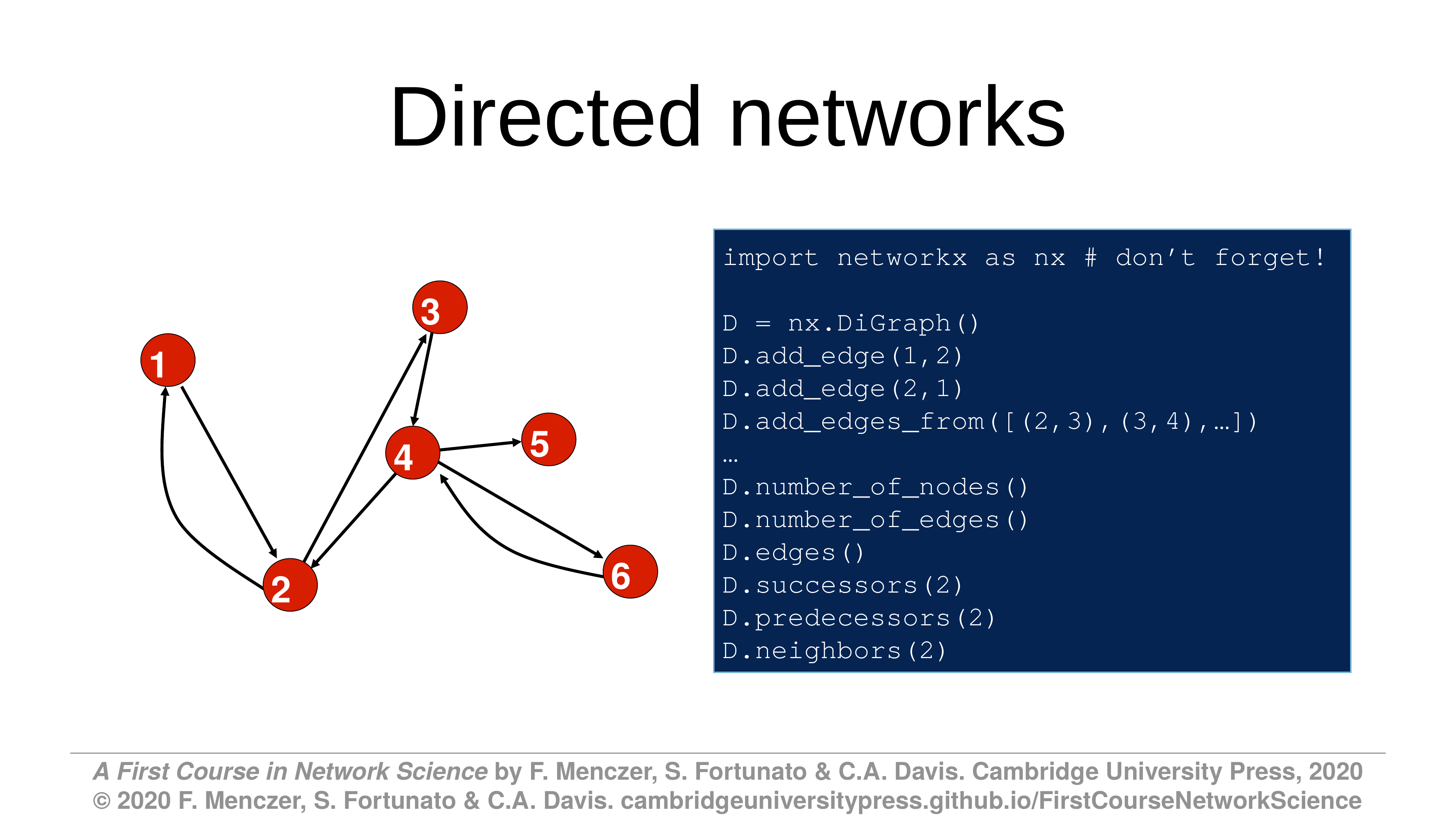

# Directed networks
import networkx as nx # don’t forget!

D = nx.DiGraph()
D.add_edge(1,2)
D.add_edge(2,1)
D.add_edges_from([(2,3),(3,4),…])
…
D.number_of_nodes()
D.number_of_edges()
D.edges()
D.successors(2)
D.predecessors(2)
D.neighbors(2)
3
1
5
4
6
2